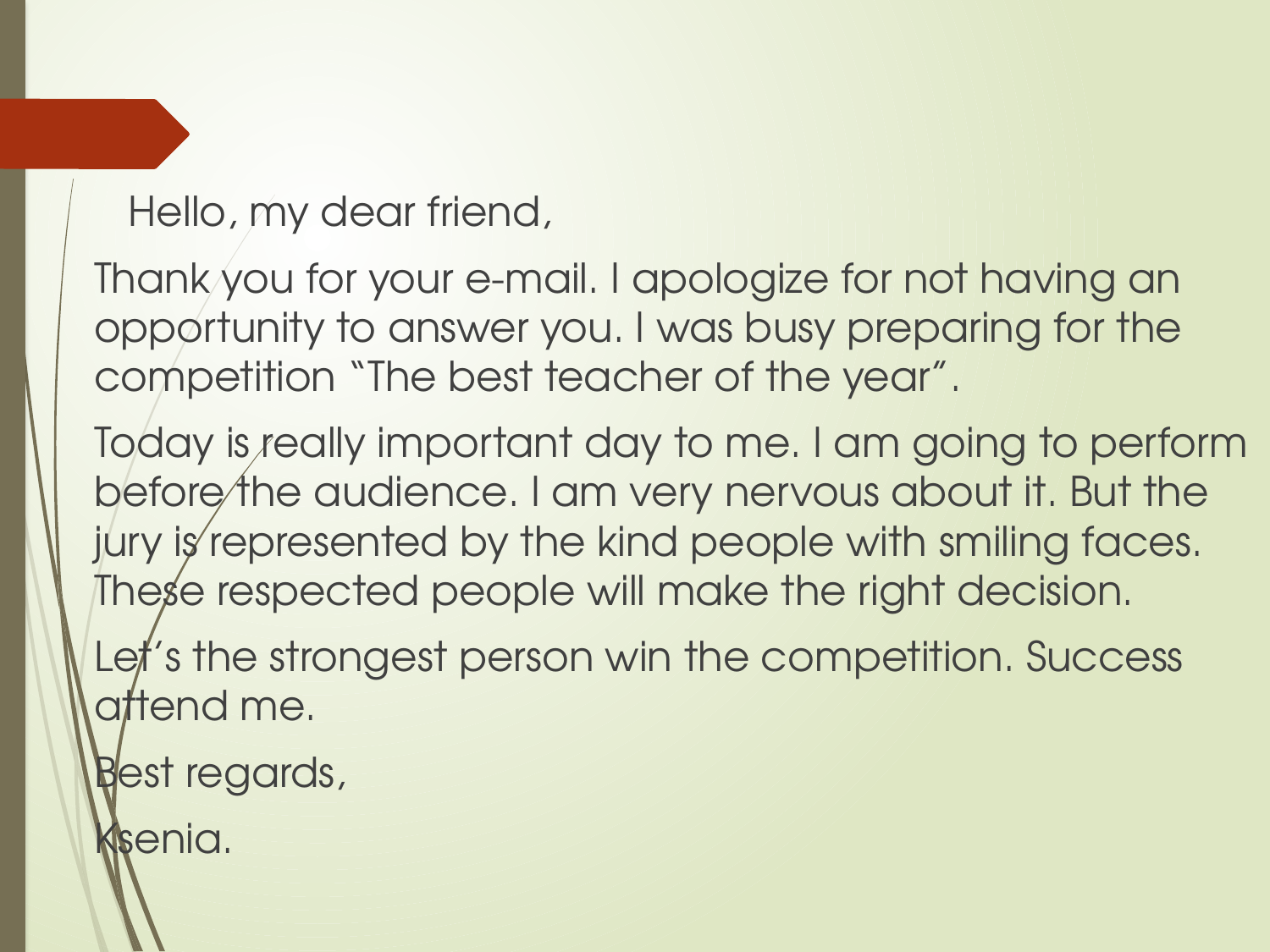

Hello, my dear friend,
Thank you for your e-mail. I apologize for not having an opportunity to answer you. I was busy preparing for the competition “The best teacher of the year”.
Today is really important day to me. I am going to perform before the audience. I am very nervous about it. But the jury is represented by the kind people with smiling faces. These respected people will make the right decision.
Let’s the strongest person win the competition. Success attend me.
Best regards,
Ksenia.